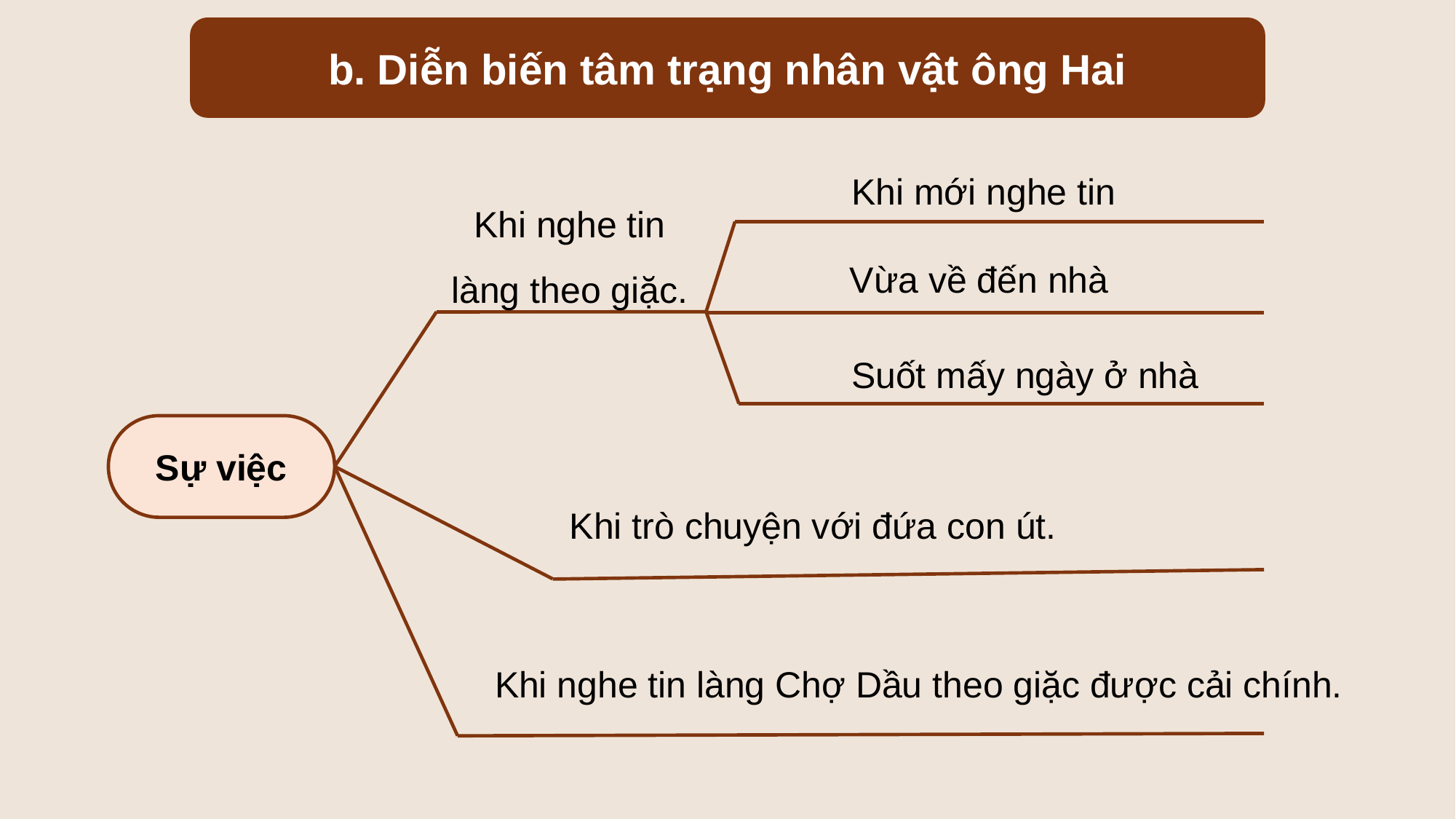

b. Diễn biến tâm trạng nhân vật ông Hai
Khi mới nghe tin
Khi nghe tin làng theo giặc.
Vừa về đến nhà
Suốt mấy ngày ở nhà
Sự việc
Khi trò chuyện với đứa con út.
Khi nghe tin làng Chợ Dầu theo giặc được cải chính.